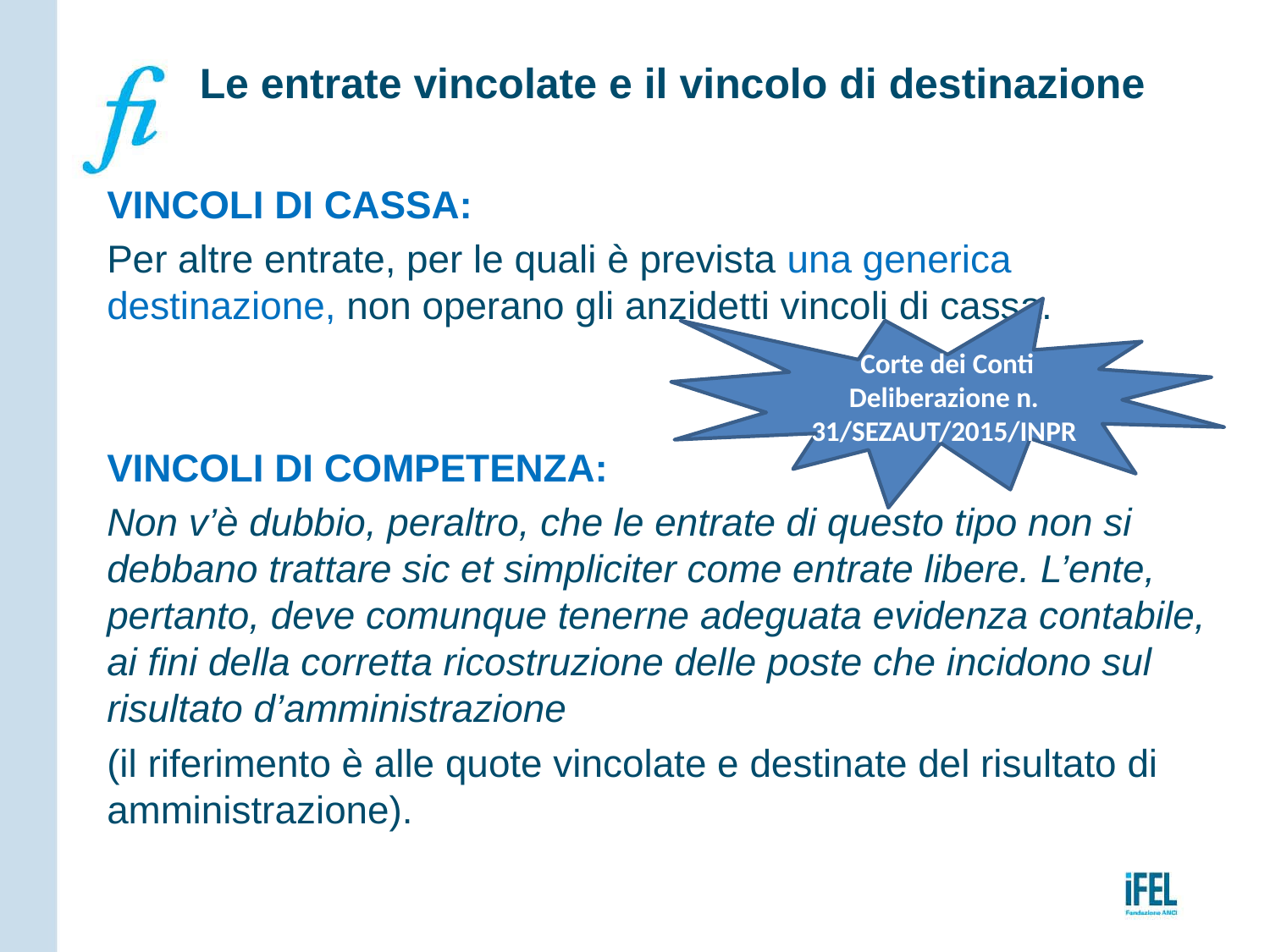

# Le entrate vincolate e il vincolo di destinazione
VINCOLI DI CASSA:
Per altre entrate, per le quali è prevista una generica destinazione, non operano gli anzidetti vincoli di cassa.

VINCOLI DI COMPETENZA:
Non v’è dubbio, peraltro, che le entrate di questo tipo non si debbano trattare sic et simpliciter come entrate libere. L’ente, pertanto, deve comunque tenerne adeguata evidenza contabile, ai fini della corretta ricostruzione delle poste che incidono sul risultato d’amministrazione
(il riferimento è alle quote vincolate e destinate del risultato di amministrazione).
 Corte dei Conti Deliberazione n. 31/SEZAUT/2015/INPR